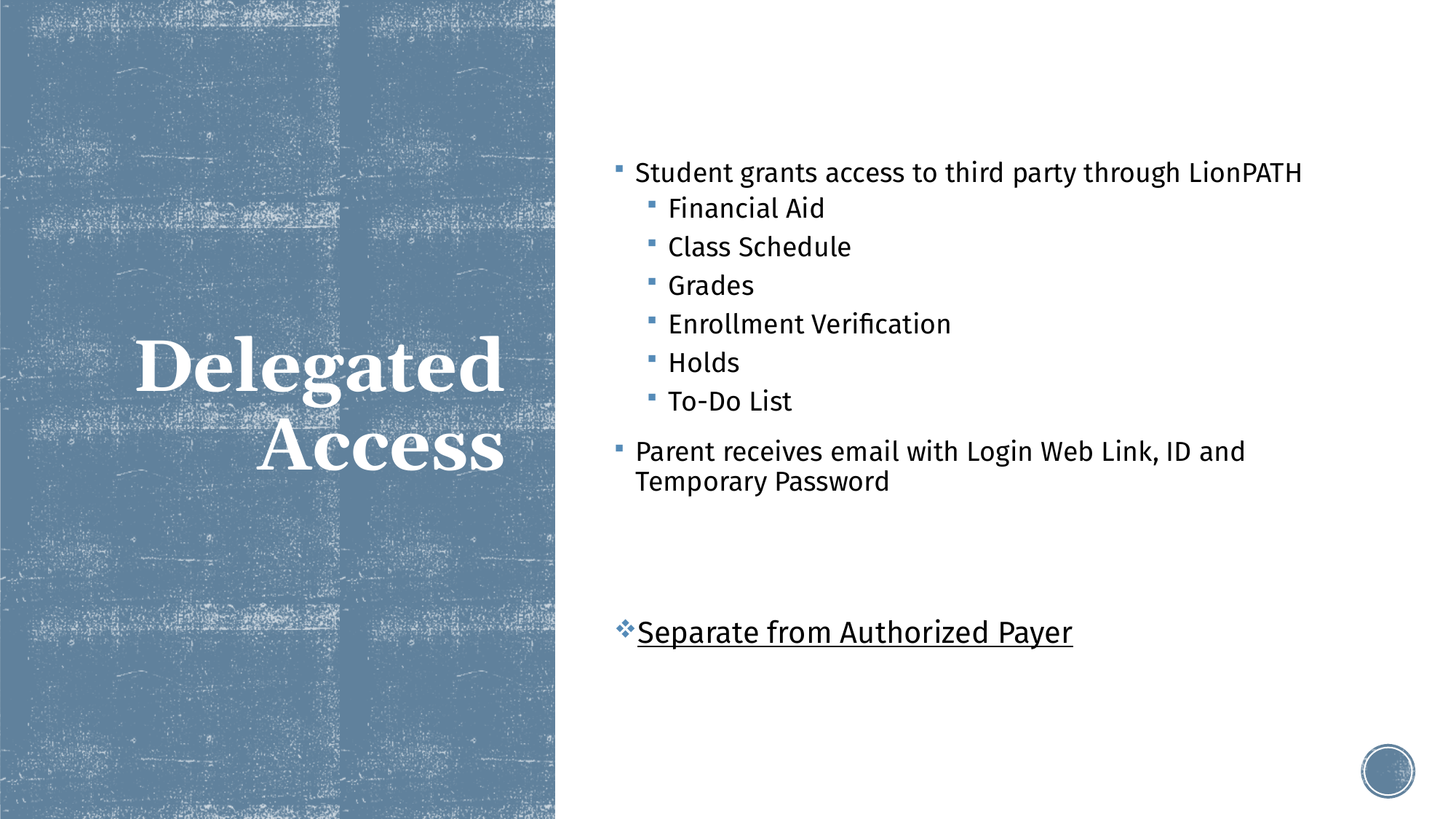

Student grants access to third party through LionPATH
Financial Aid
Class Schedule
Grades
Enrollment Verification
Holds
To-Do List
Parent receives email with Login Web Link, ID and Temporary Password

Separate from Authorized Payer
# Delegated Access